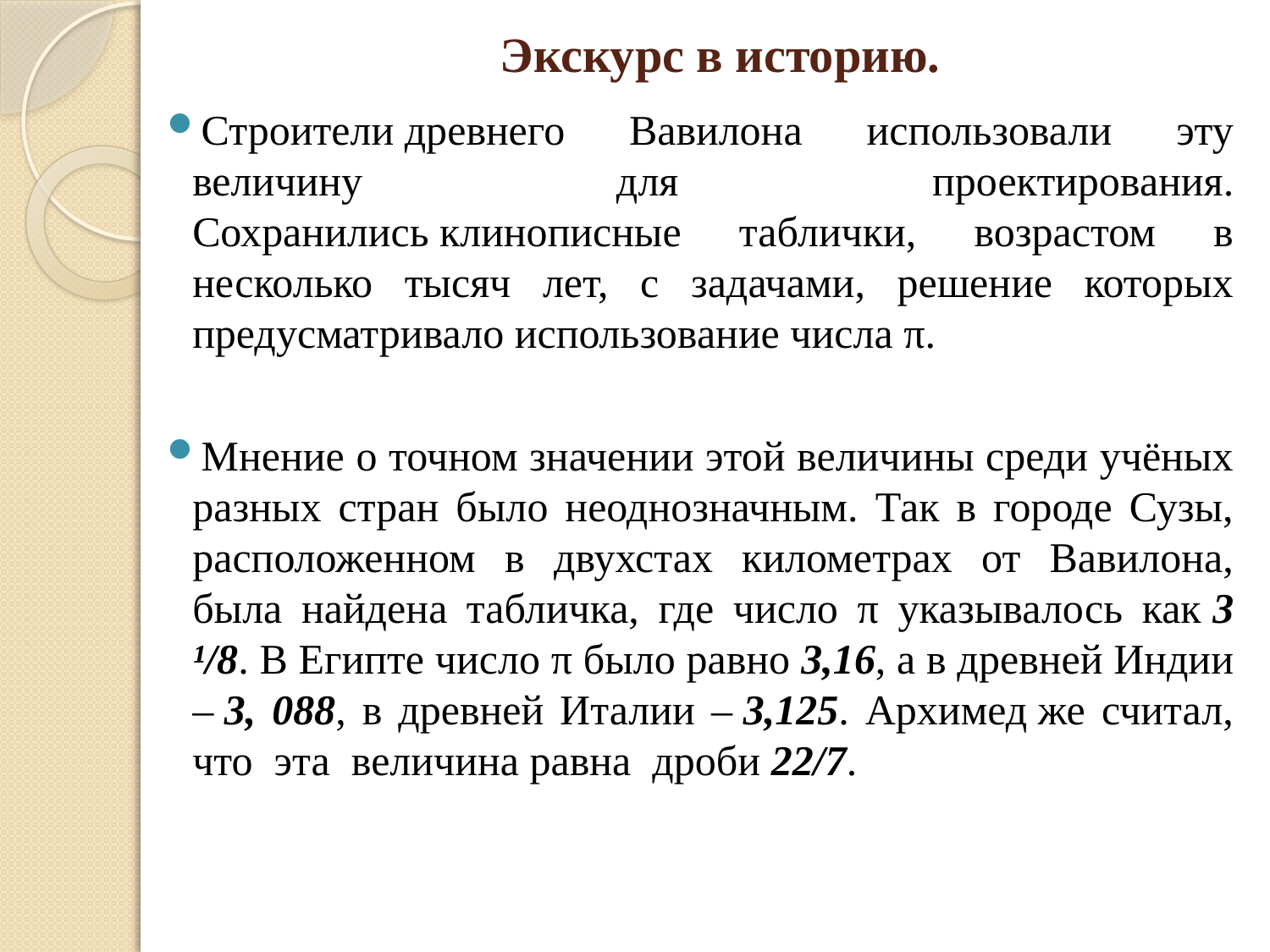

# Экскурс в историю.
Строители древнего Вавилона использовали эту величину для проектирования. Сохранились клинописные таблички, возрастом в несколько тысяч лет, с задачами, решение которых предусматривало использование числа π.

Мнение о точном значении этой величины среди учёных разных стран было неоднозначным. Так в городе Сузы, расположенном в двухстах километрах от Вавилона, была найдена табличка, где число π указывалось как 3 ¹/8. В Египте число π было равно 3,16, а в древней Индии – 3, 088, в древней Италии – 3,125. Архимед же считал, что  эта  величина равна  дроби 22/7.